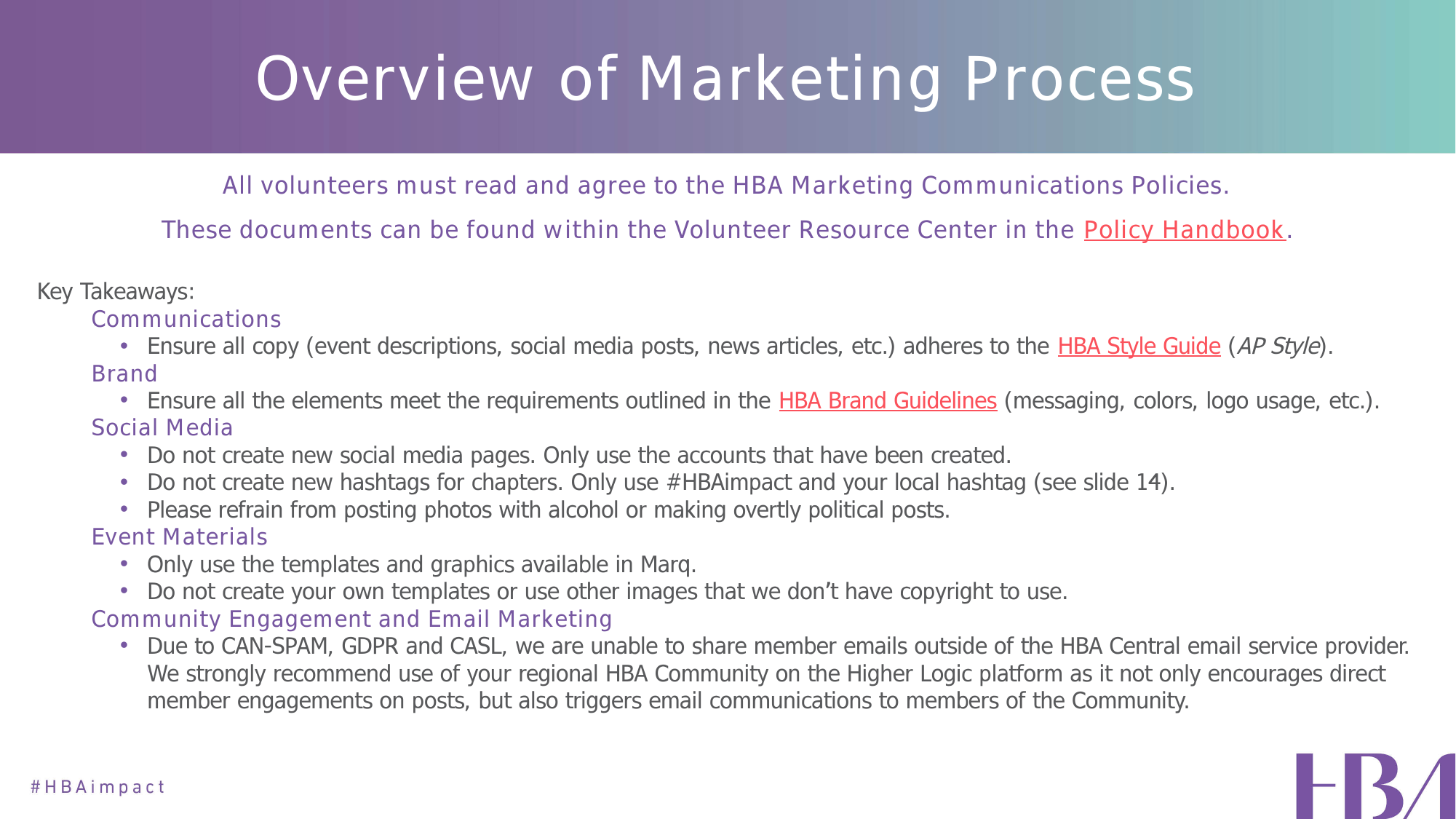

# Overview of Marketing Process
All volunteers must read and agree to the HBA Marketing Communications Policies.
These documents can be found within the Volunteer Resource Center in the Policy Handbook.
Key Takeaways:
Communications
Ensure all copy (event descriptions, social media posts, news articles, etc.) adheres to the HBA Style Guide (AP Style).
Brand
Ensure all the elements meet the requirements outlined in the HBA Brand Guidelines (messaging, colors, logo usage, etc.).
Social Media
Do not create new social media pages. Only use the accounts that have been created.
Do not create new hashtags for chapters. Only use #HBAimpact and your local hashtag (see slide 14).
Please refrain from posting photos with alcohol or making overtly political posts.
Event Materials
Only use the templates and graphics available in Marq.
Do not create your own templates or use other images that we don’t have copyright to use.
Community Engagement and Email Marketing
Due to CAN-SPAM, GDPR and CASL, we are unable to share member emails outside of the HBA Central email service provider. We strongly recommend use of your regional HBA Community on the Higher Logic platform as it not only encourages direct member engagements on posts, but also triggers email communications to members of the Community.